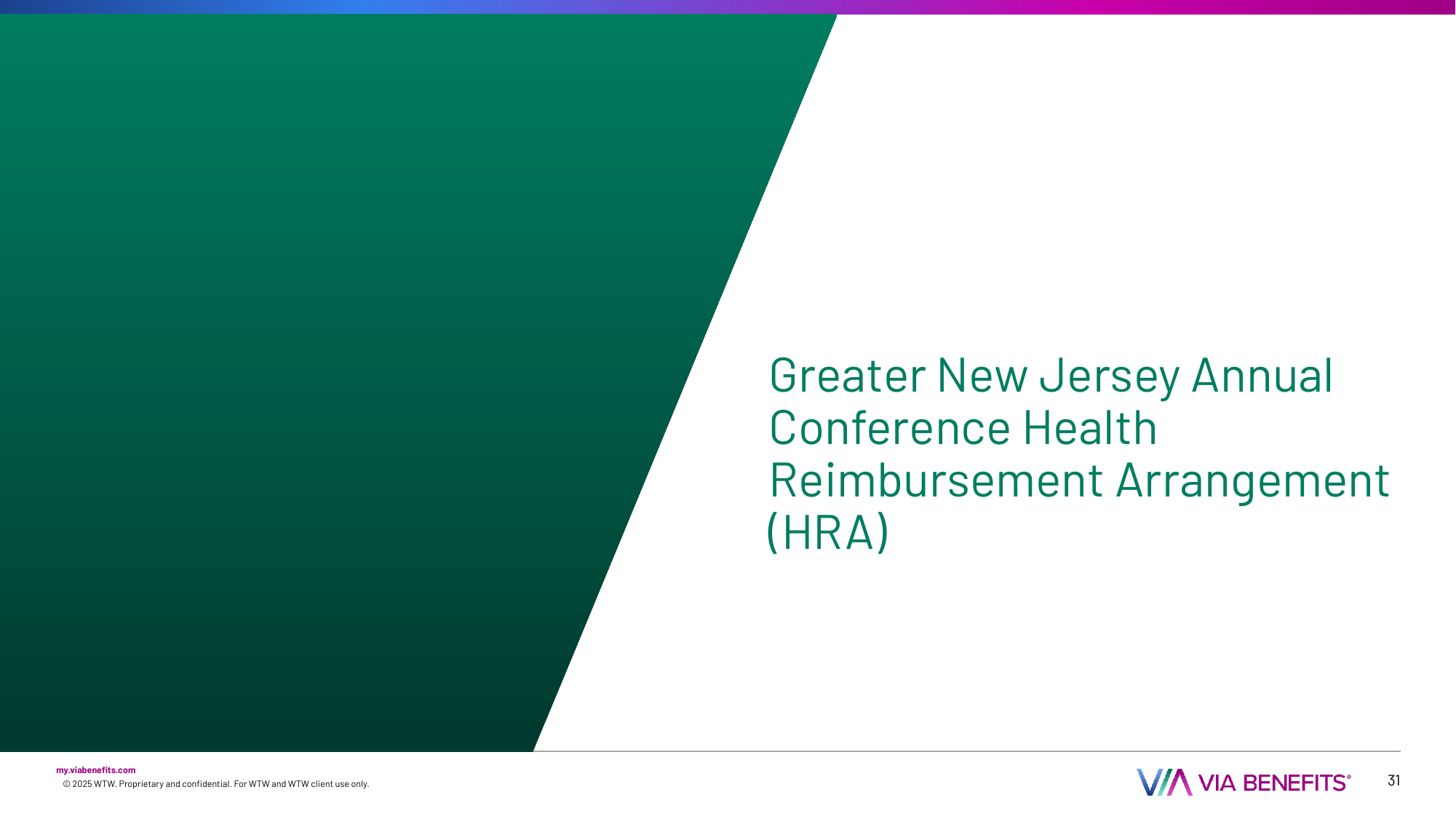

# Greater New Jersey Annual Conference Health Reimbursement Arrangement (HRA)